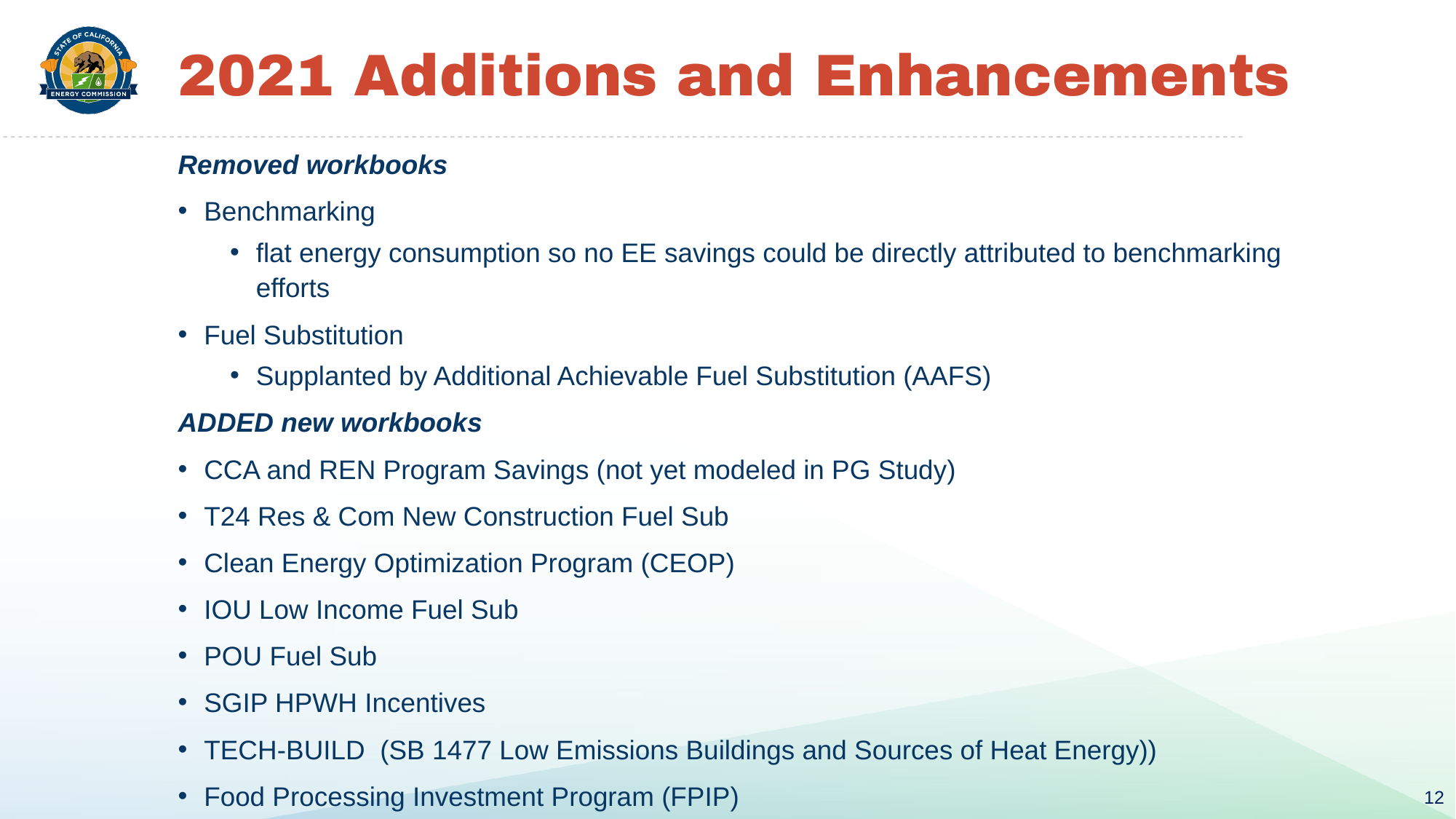

# 2021 Additions and Enhancements
Removed workbooks
Benchmarking
flat energy consumption so no EE savings could be directly attributed to benchmarking efforts
Fuel Substitution
Supplanted by Additional Achievable Fuel Substitution (AAFS)
ADDED new workbooks
CCA and REN Program Savings (not yet modeled in PG Study)
T24 Res & Com New Construction Fuel Sub
Clean Energy Optimization Program (CEOP)
IOU Low Income Fuel Sub
POU Fuel Sub
SGIP HPWH Incentives
TECH-BUILD  (SB 1477 Low Emissions Buildings and Sources of Heat Energy))
Food Processing Investment Program (FPIP)

12